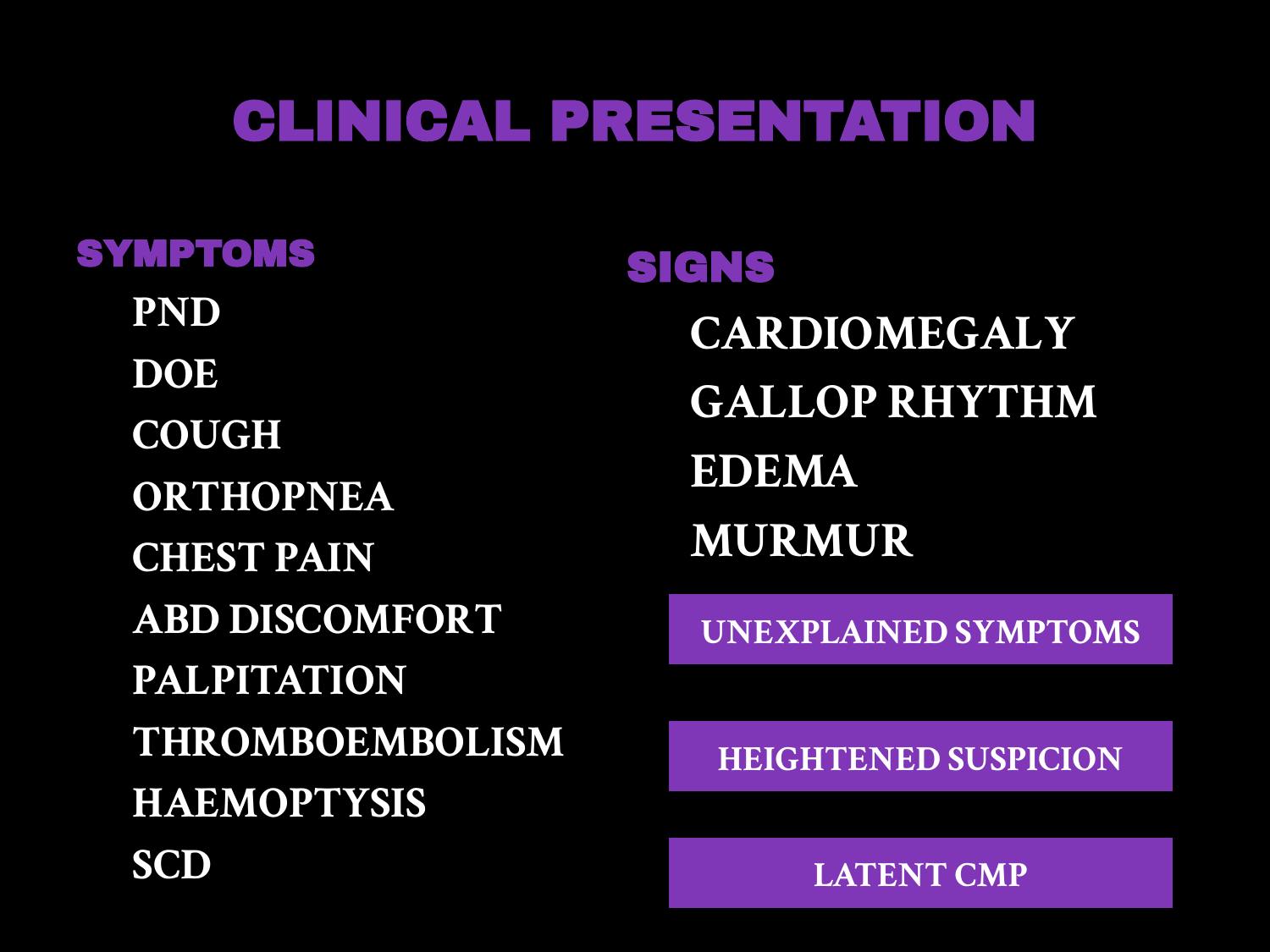

# CLINICAL PRESENTATION
SYMPTOMS
PND
DOE
COUGH
ORTHOPNEA
CHEST PAIN
ABD DISCOMFORT
PALPITATION
THROMBOEMBOLISM
HAEMOPTYSIS
SCD

SIGNS
CARDIOMEGALY
GALLOP RHYTHM
EDEMA
MURMUR

UNEXPLAINED SYMPTOMS
HEIGHTENED SUSPICION
LATENT CMP